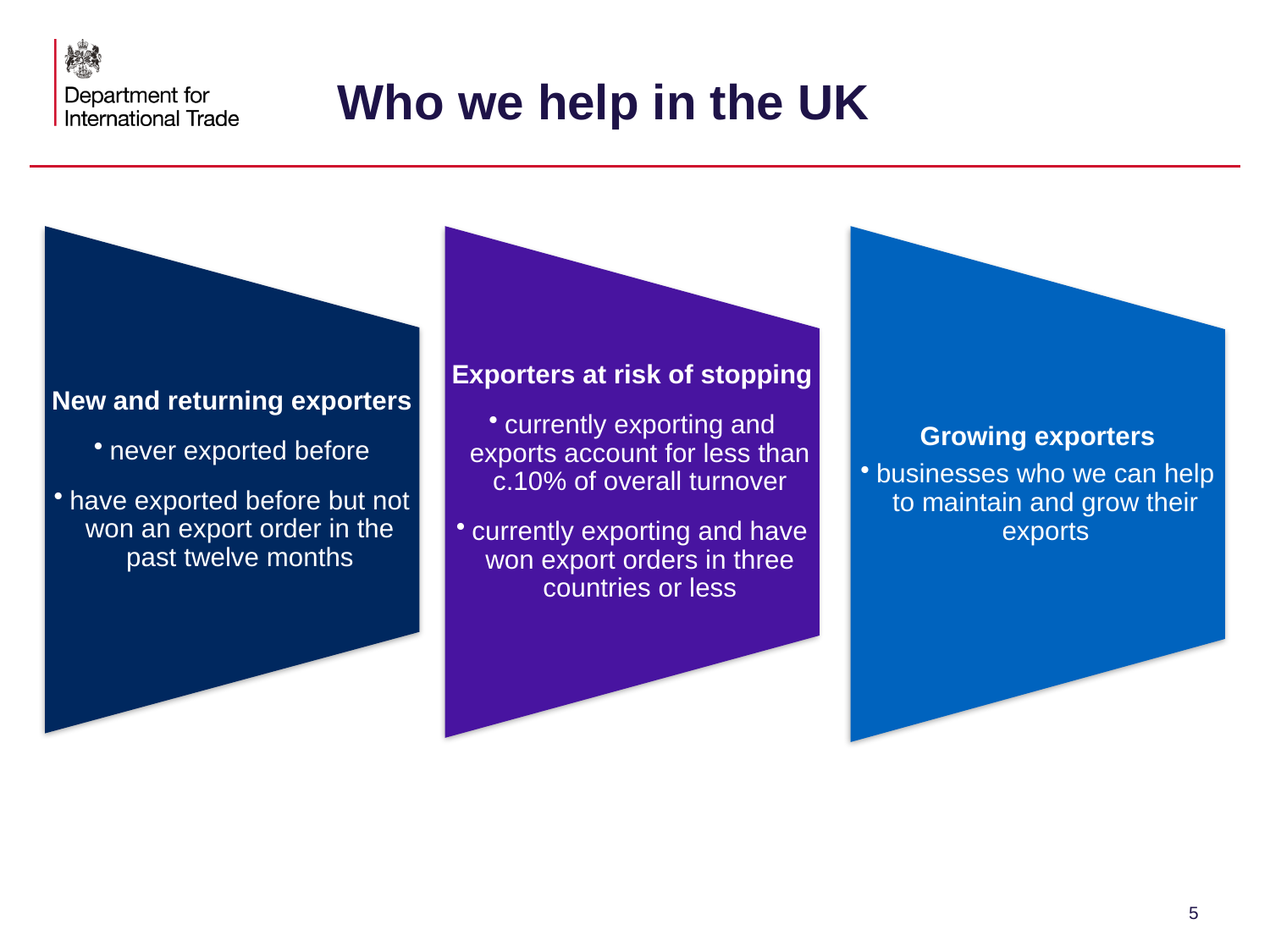

# Who we help in the UK
New and returning exporters
never exported before
have exported before but not won an export order in the past twelve months
Exporters at risk of stopping
currently exporting and exports account for less than c.10% of overall turnover
currently exporting and have won export orders in three countries or less
Growing exporters
businesses who we can help to maintain and grow their exports
5